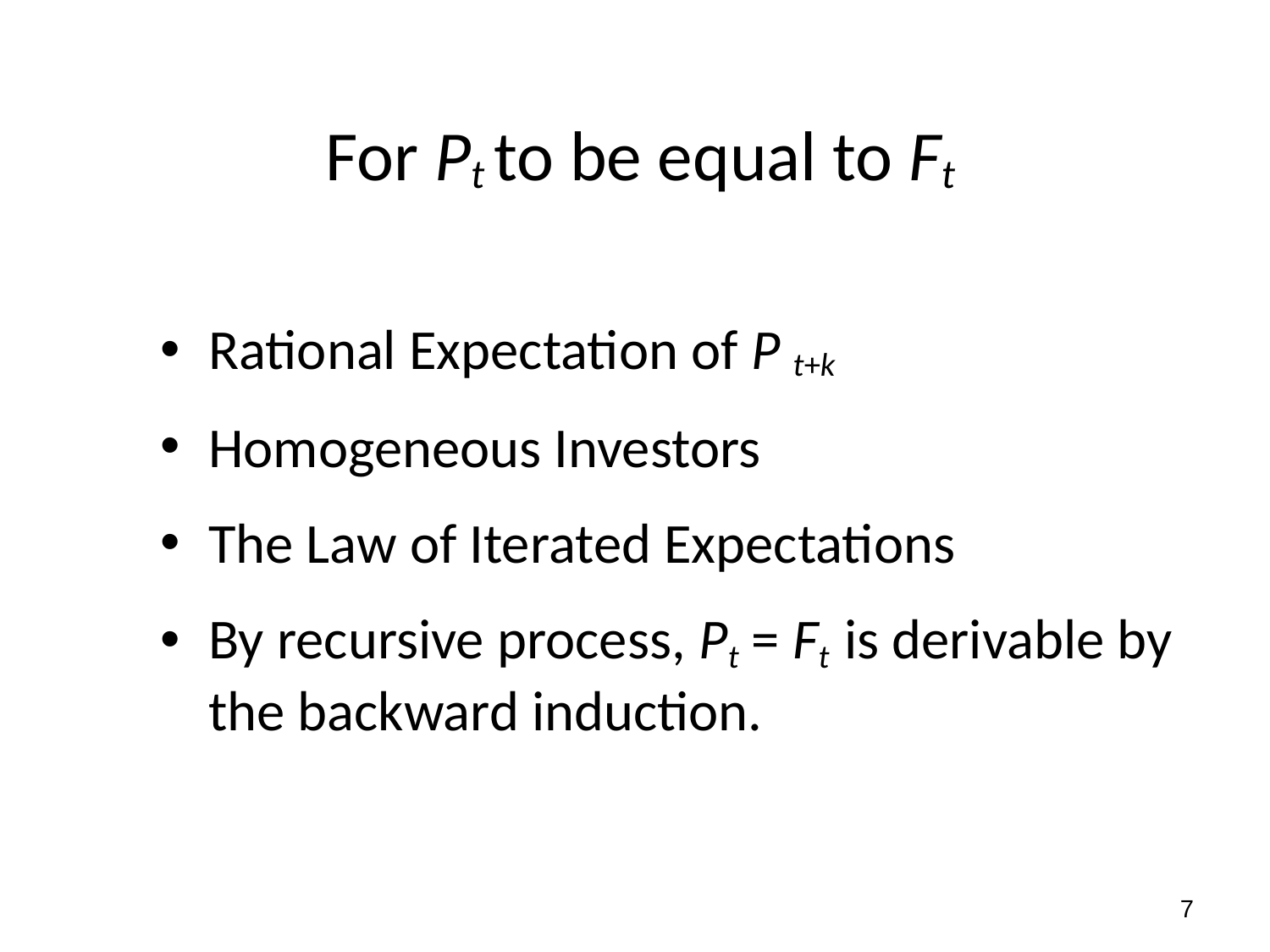

# For Pt to be equal to Ft
Rational Expectation of P t+k
Homogeneous Investors
The Law of Iterated Expectations
By recursive process, Pt = Ft  is derivable by the backward induction.

7